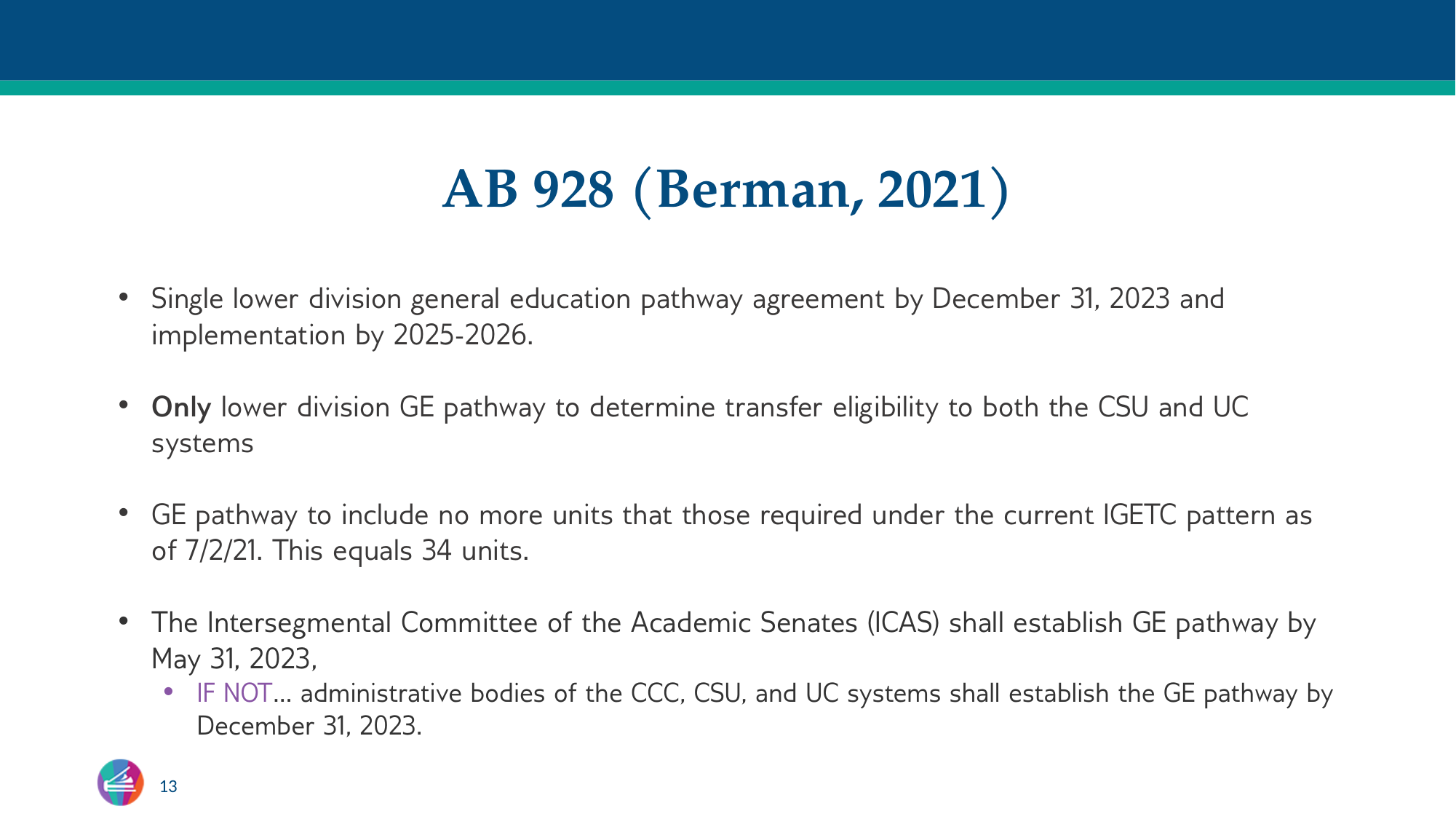

# AB 928 (Berman, 2021)
Single lower division general education pathway agreement by December 31, 2023 and implementation by 2025-2026.

Only lower division GE pathway to determine transfer eligibility to both the CSU and UC systems

GE pathway to include no more units that those required under the current IGETC pattern as of 7/2/21. This equals 34 units.

The Intersegmental Committee of the Academic Senates (ICAS) shall establish GE pathway by May 31, 2023,
IF NOT… administrative bodies of the CCC, CSU, and UC systems shall establish the GE pathway by December 31, 2023.
13